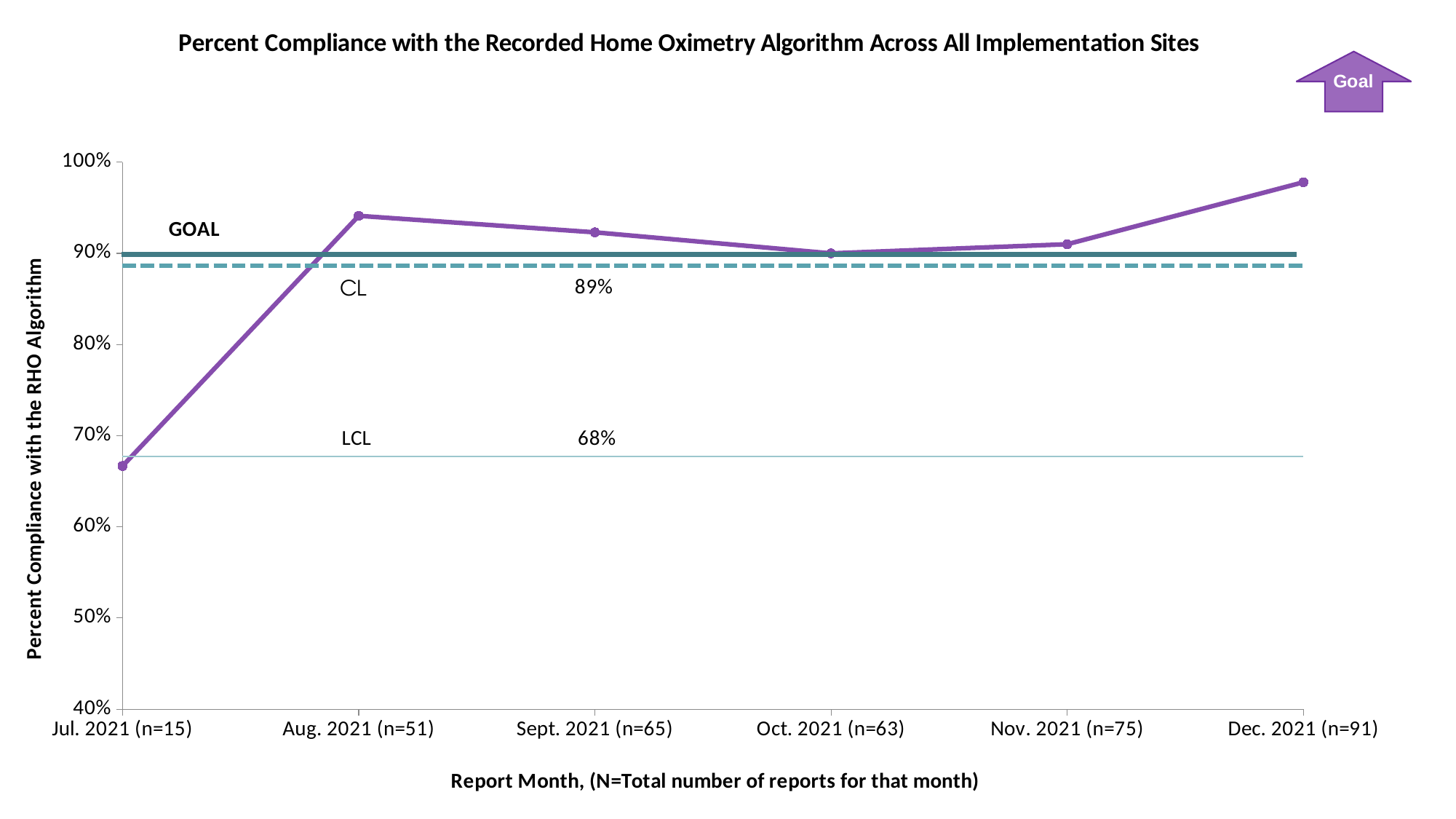

### Chart: Percent Compliance with the Recorded Home Oximetry Algorithm Across All Implementation Sites

| Category | Percent Compliance | UCL |  +2 Sigma |  +1 Sigma | Average |  -1 Sigma |  -2 Sigma | LCL |
|---|---|---|---|---|---|---|---|---|
| Jul. 2021 (n=15) | 0.6666666666666667 | 1.0959431300725417 | 1.026125533290239 | 0.9563079365079363 | 0.8864903397256337 | 0.8166727429433311 | 0.7468551461610284 | 0.6770375493787258 |
| Aug. 2021 (n=51) | 0.9411764705882353 | 1.0959431300725417 | 1.026125533290239 | 0.9563079365079363 | 0.8864903397256337 | 0.8166727429433311 | 0.7468551461610284 | 0.6770375493787258 |
| Sept. 2021 (n=65) | 0.9230769230769231 | 1.0959431300725417 | 1.026125533290239 | 0.9563079365079363 | 0.8864903397256337 | 0.8166727429433311 | 0.7468551461610284 | 0.6770375493787258 |
| Oct. 2021 (n=63) | 0.9 | 1.0959431300725417 | 1.026125533290239 | 0.9563079365079363 | 0.8864903397256337 | 0.8166727429433311 | 0.7468551461610284 | 0.6770375493787258 |
| Nov. 2021 (n=75) | 0.91 | 1.0959431300725417 | 1.026125533290239 | 0.9563079365079363 | 0.8864903397256337 | 0.8166727429433311 | 0.7468551461610284 | 0.6770375493787258 |
| Dec. 2021 (n=91) | 0.978021978021978 | 1.0959431300725417 | 1.026125533290239 | 0.9563079365079363 | 0.8864903397256337 | 0.8166727429433311 | 0.7468551461610284 | 0.6770375493787258 |